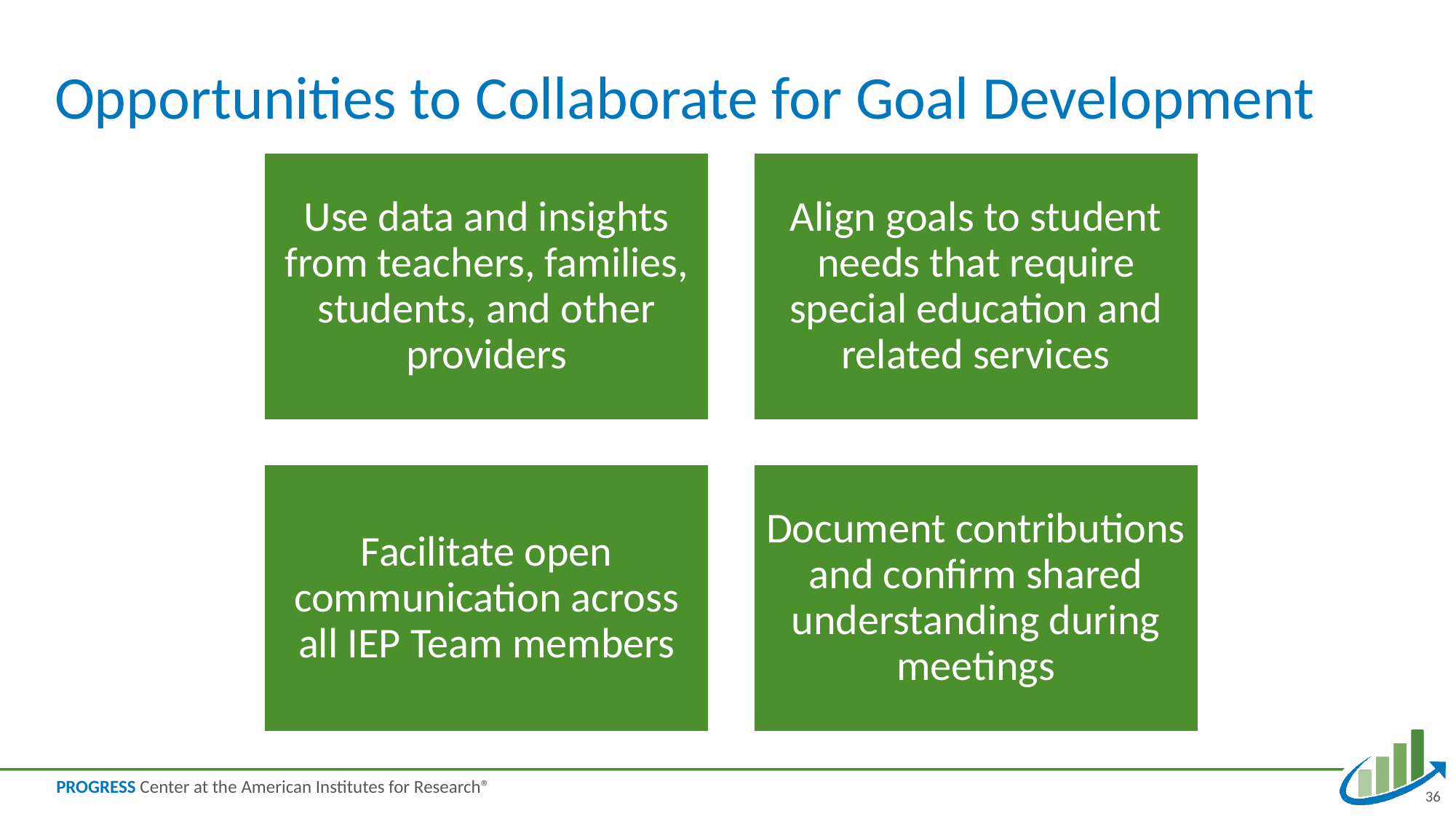

# Opportunities to Collaborate for Goal Development
Use data and insights from teachers, families, students, and other providers
Align goals to student needs that require special education and related services
Facilitate open communication across all IEP Team members
Document contributions and confirm shared understanding during meetings
36